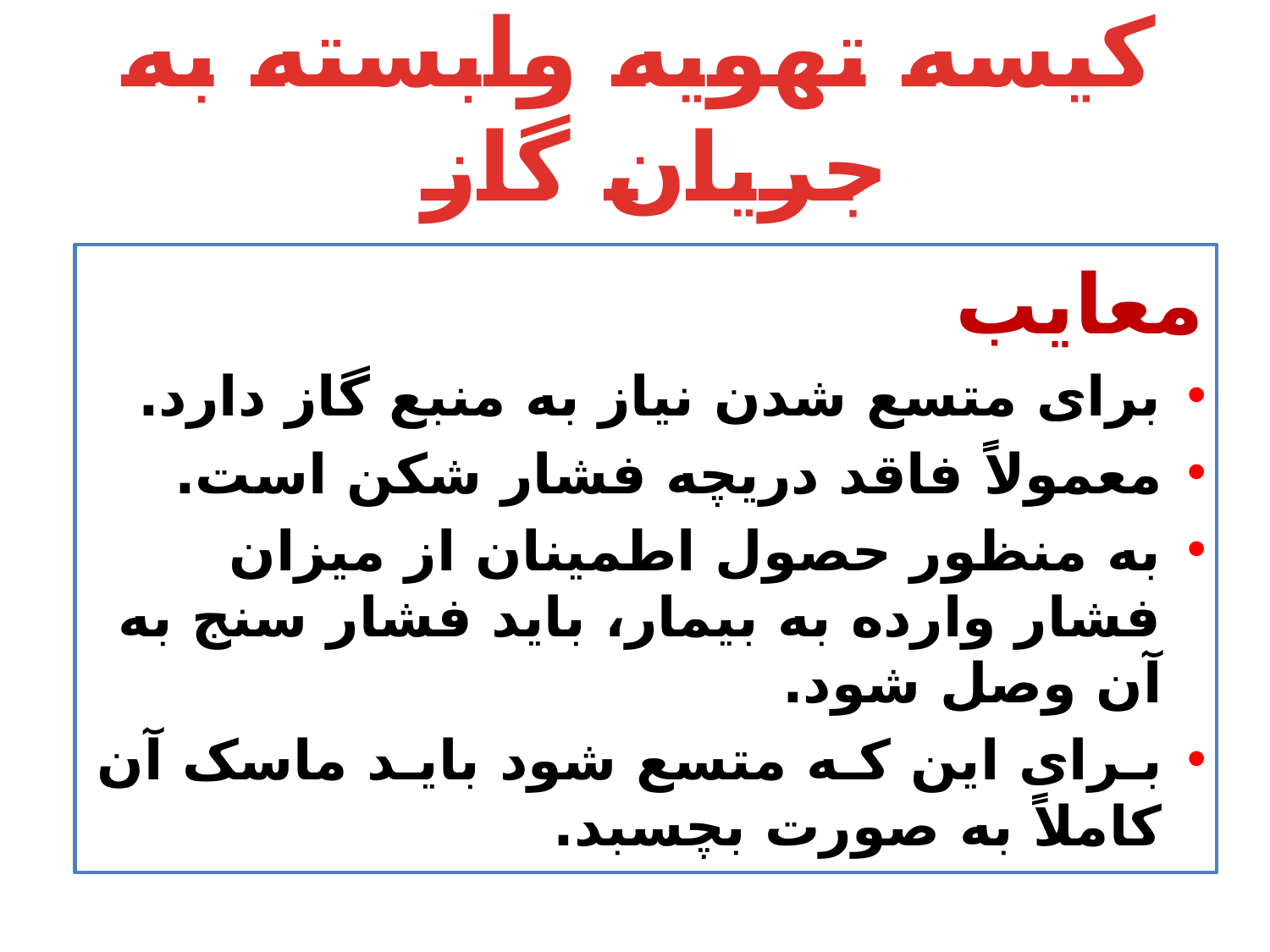

# کیسه تهویه وابسته به جریان گاز
معایب
برای متسع شدن نیاز به منبع گاز دارد.
معمولاً فاقد دریچه فشار شکن است.
به منظور حصول اطمینان از میزان فشار وارده به بیمار، باید فشار سنج به آن وصل شود.
بـرای این کـه متسع شود بایـد ماسک آن کاملاً به صورت بچسبد.